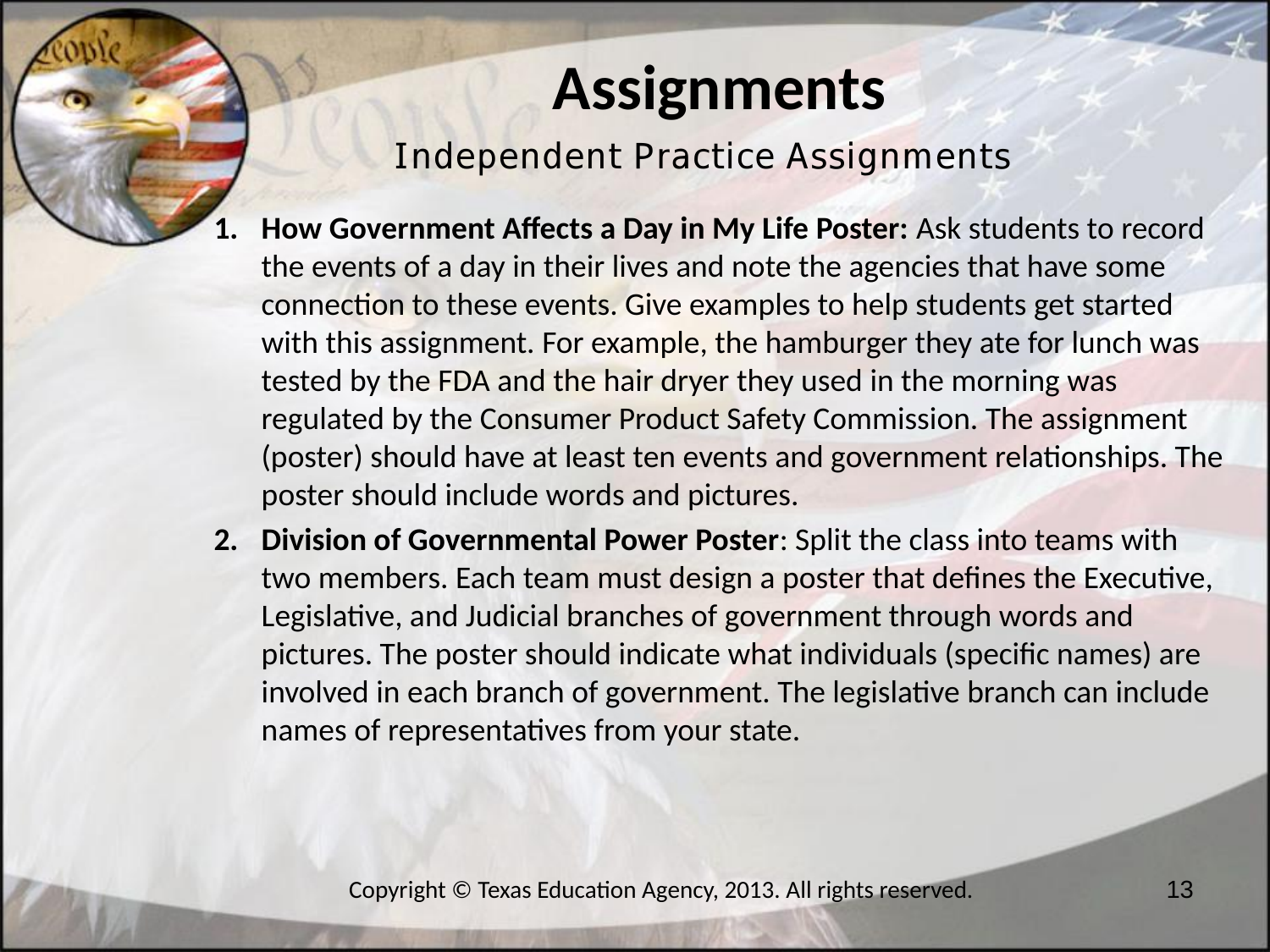

# Assignments
Independent Practice Assignments
How Government Affects a Day in My Life Poster: Ask students to record the events of a day in their lives and note the agencies that have some connection to these events. Give examples to help students get started with this assignment. For example, the hamburger they ate for lunch was tested by the FDA and the hair dryer they used in the morning was regulated by the Consumer Product Safety Commission. The assignment (poster) should have at least ten events and government relationships. The poster should include words and pictures.
Division of Governmental Power Poster: Split the class into teams with two members. Each team must design a poster that defines the Executive, Legislative, and Judicial branches of government through words and pictures. The poster should indicate what individuals (specific names) are involved in each branch of government. The legislative branch can include names of representatives from your state.

Copyright © Texas Education Agency, 2013. All rights reserved.
13